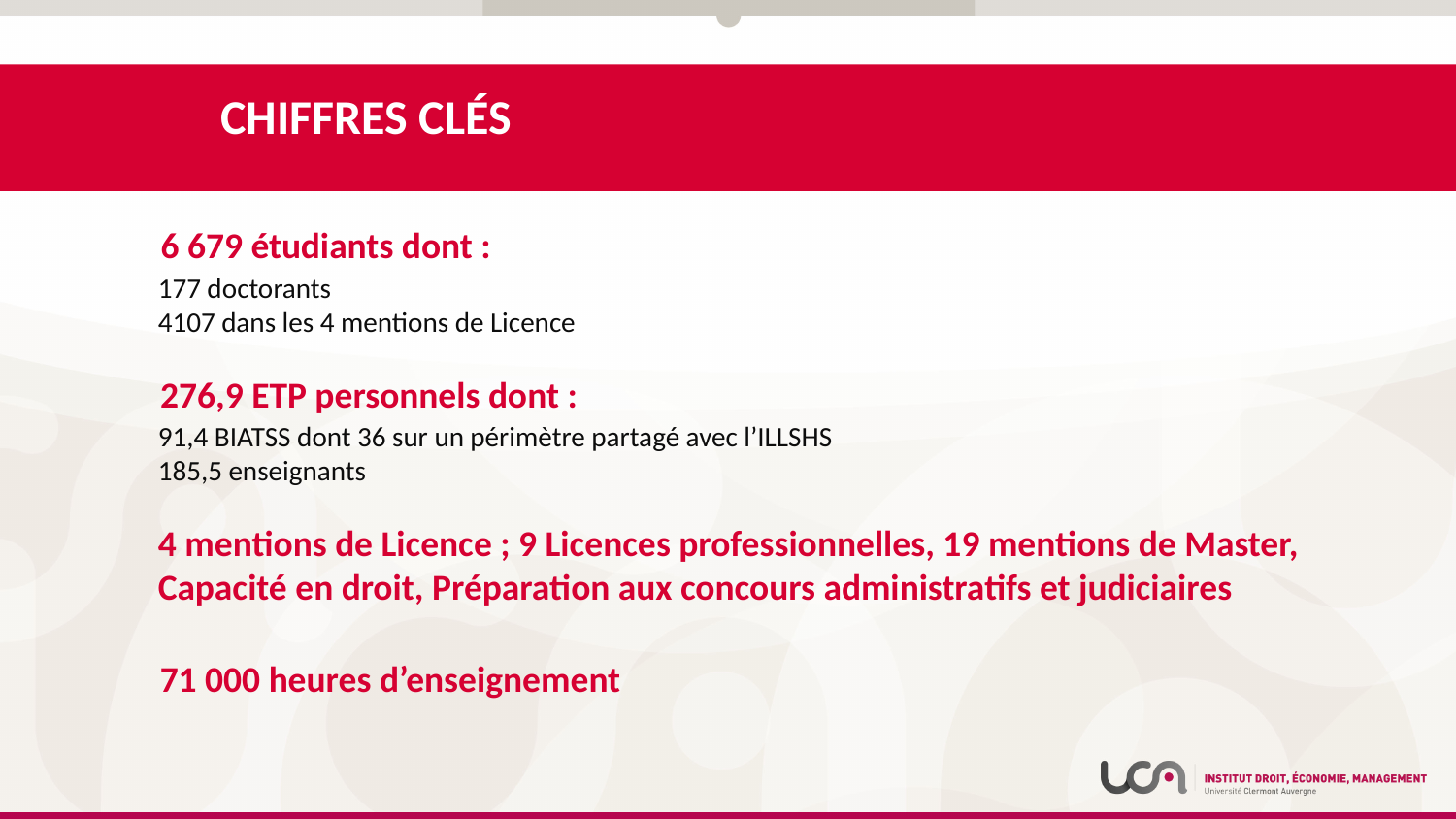

CHIFFRES CLÉS
6 679 étudiants dont :
177 doctorants
4107 dans les 4 mentions de Licence
276,9 ETP personnels dont :
91,4 BIATSS dont 36 sur un périmètre partagé avec l’ILLSHS
185,5 enseignants
4 mentions de Licence ; 9 Licences professionnelles, 19 mentions de Master, Capacité en droit, Préparation aux concours administratifs et judiciaires

71 000 heures d’enseignement